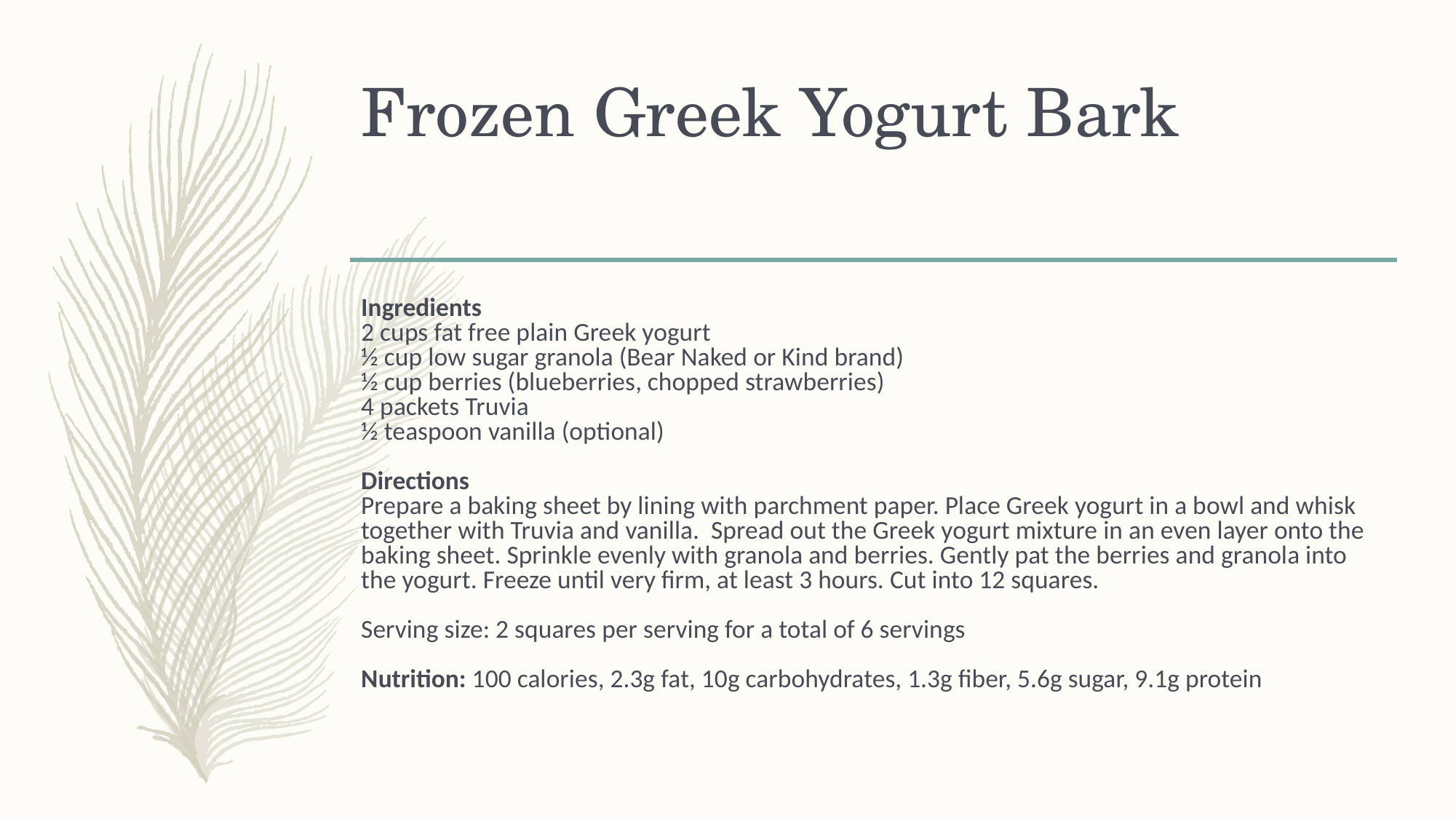

# Frozen Greek Yogurt Bark
Ingredients
2 cups fat free plain Greek yogurt
½ cup low sugar granola (Bear Naked or Kind brand)
½ cup berries (blueberries, chopped strawberries)
4 packets Truvia
½ teaspoon vanilla (optional)

Directions
Prepare a baking sheet by lining with parchment paper. Place Greek yogurt in a bowl and whisk together with Truvia and vanilla.  Spread out the Greek yogurt mixture in an even layer onto the baking sheet. Sprinkle evenly with granola and berries. Gently pat the berries and granola into the yogurt. Freeze until very firm, at least 3 hours. Cut into 12 squares.

Serving size: 2 squares per serving for a total of 6 servings

Nutrition: 100 calories, 2.3g fat, 10g carbohydrates, 1.3g fiber, 5.6g sugar, 9.1g protein